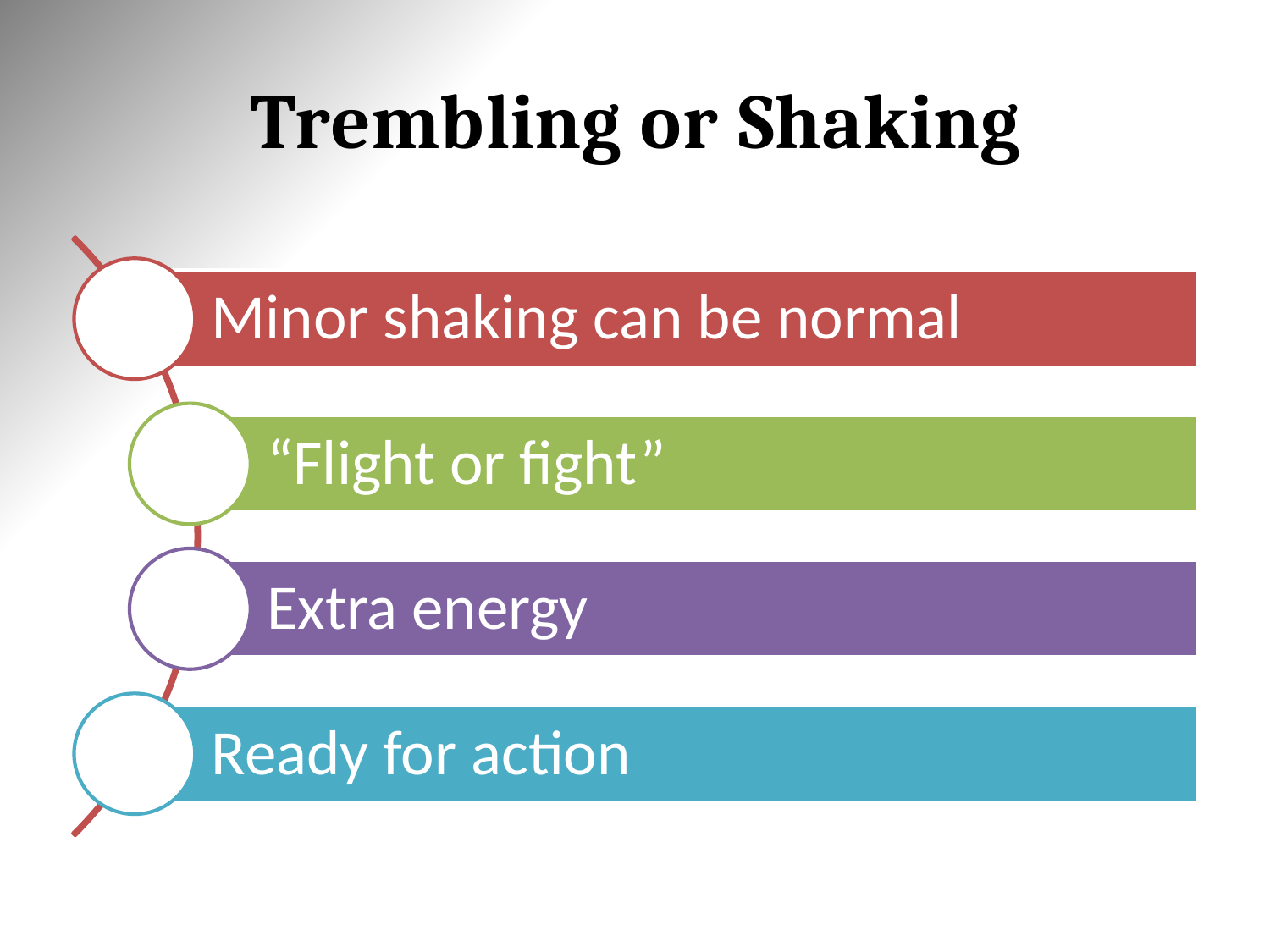

# Trembling or Shaking
Minor shaking can be normal
“Flight or fight”
Extra energy
Ready for action